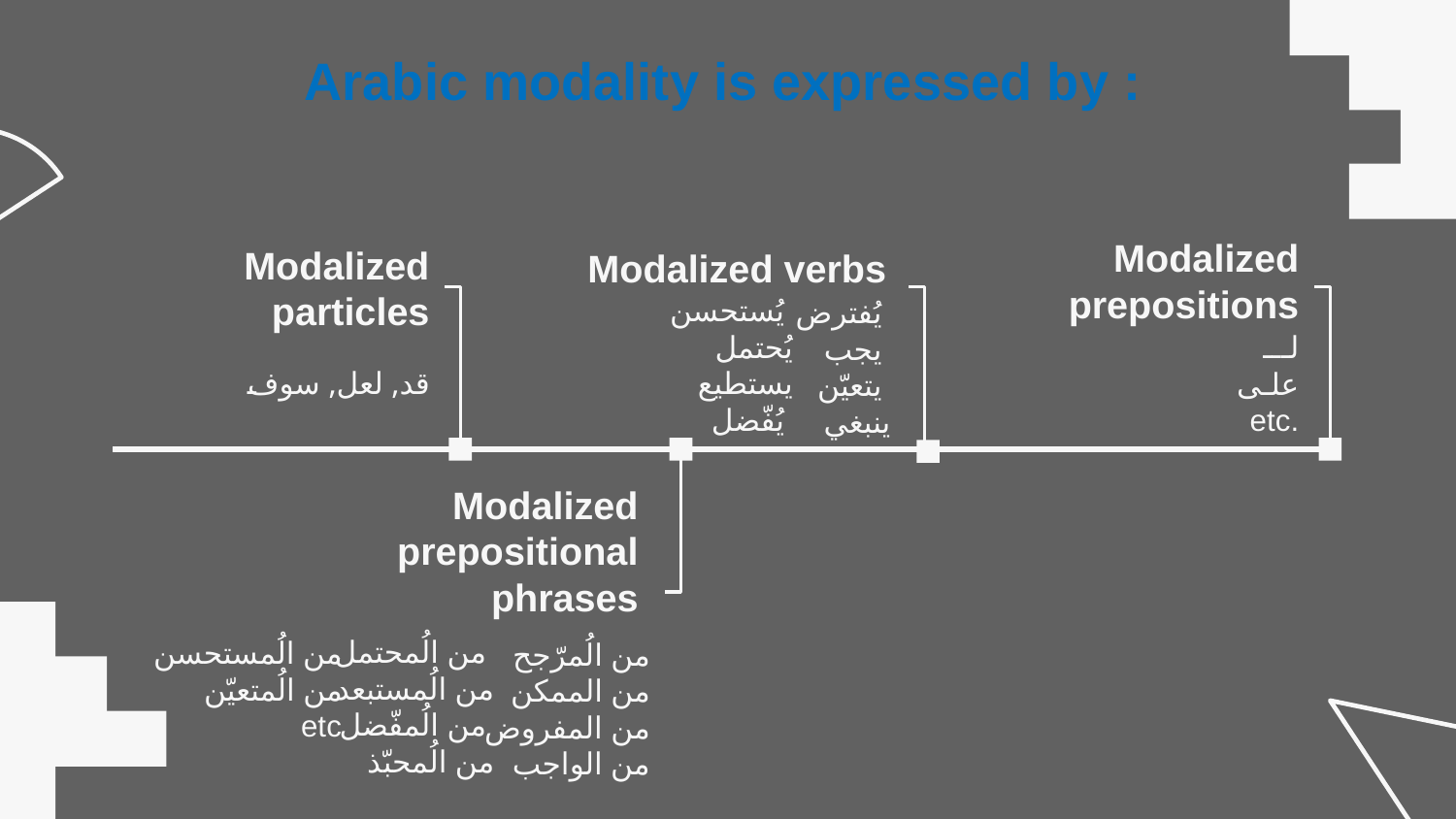

# Arabic modality is expressed by :
Modalized verbs
Modalized prepositions
 Modalized particles
يُستحسن
يُحتمل
يستطيع
يُفّضل
يُفترض
يجب
يتعيّن
ينبغي

لـــ
علـى
etc.
قد, لعل, سوف

Modalized prepositional phrases
من الُمحتمل
من الُمستبعد
من الُمفّضل
من الُمحبّذ
من الُمستحسن
من الُمتعيّن
etc
من الُمرّجح
من الممكن
من المفروض
من الواجب